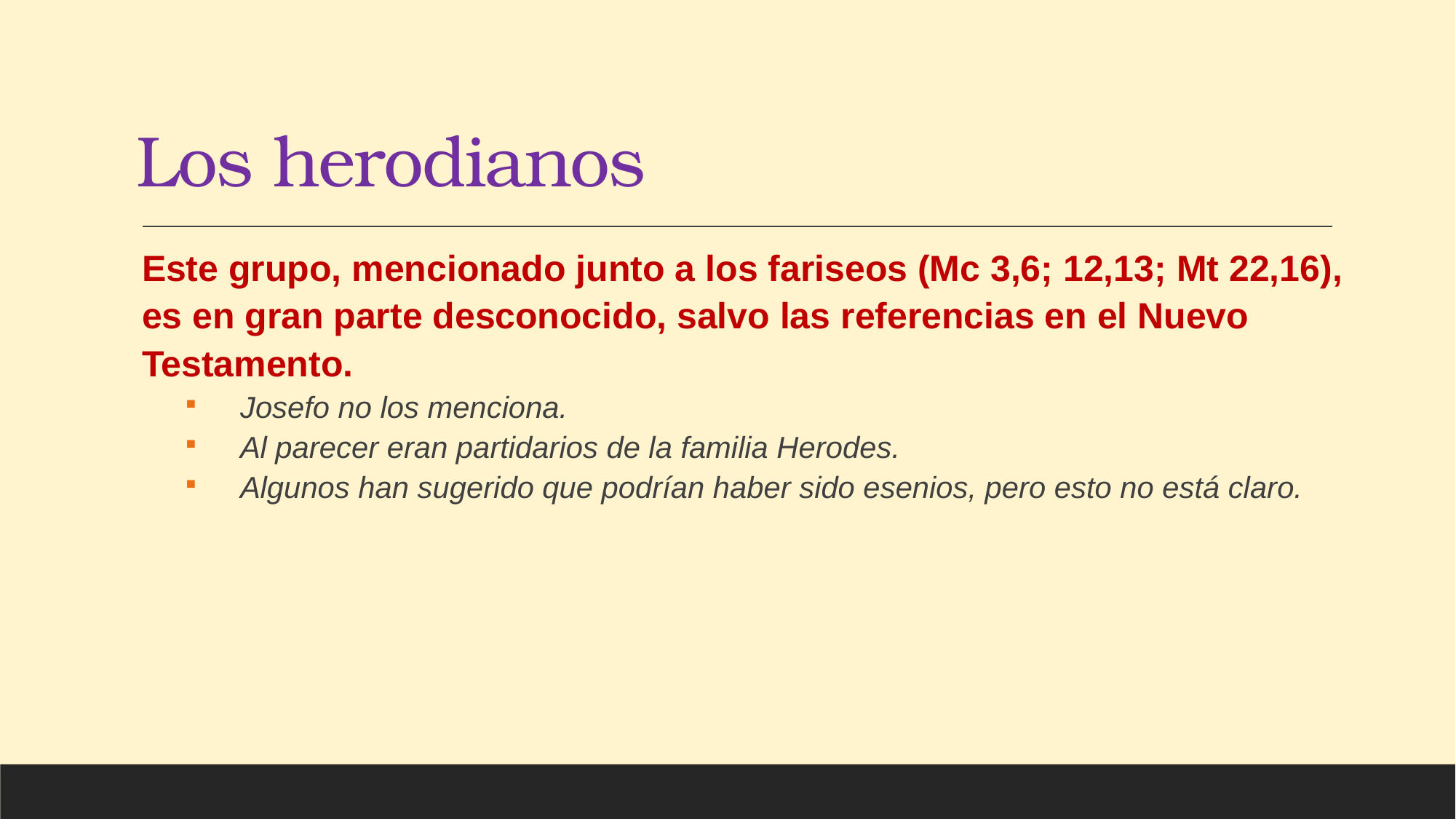

# Los herodianos
Este grupo, mencionado junto a los fariseos (Mc 3,6; 12,13; Mt 22,16), es en gran parte desconocido, salvo las referencias en el Nuevo Testamento.
Josefo no los menciona.
Al parecer eran partidarios de la familia Herodes.
Algunos han sugerido que podrían haber sido esenios, pero esto no está claro.